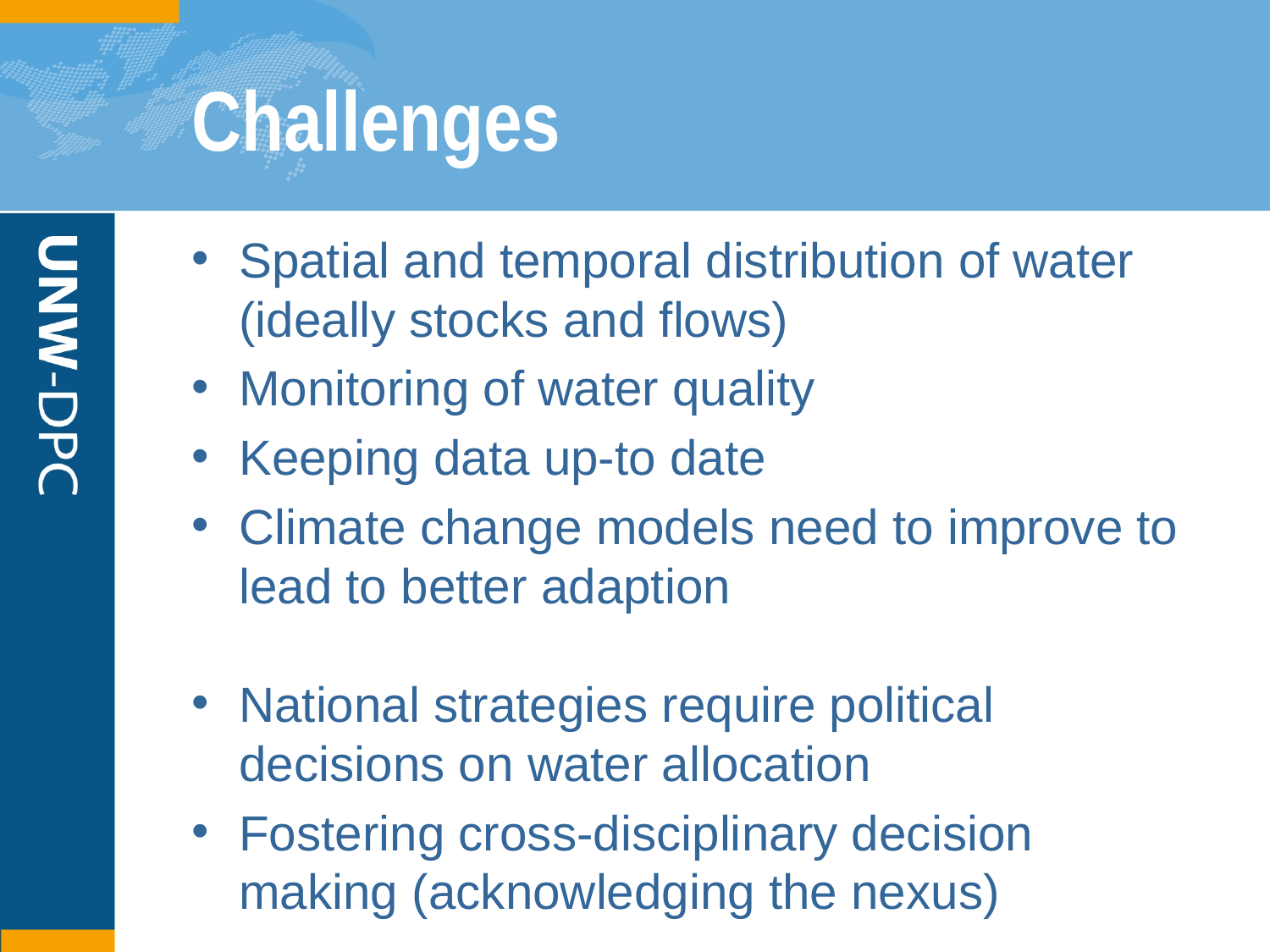

# Challenges
Spatial and temporal distribution of water (ideally stocks and flows)
Monitoring of water quality
Keeping data up-to date
Climate change models need to improve to lead to better adaption

National strategies require political decisions on water allocation
Fostering cross-disciplinary decision making (acknowledging the nexus)